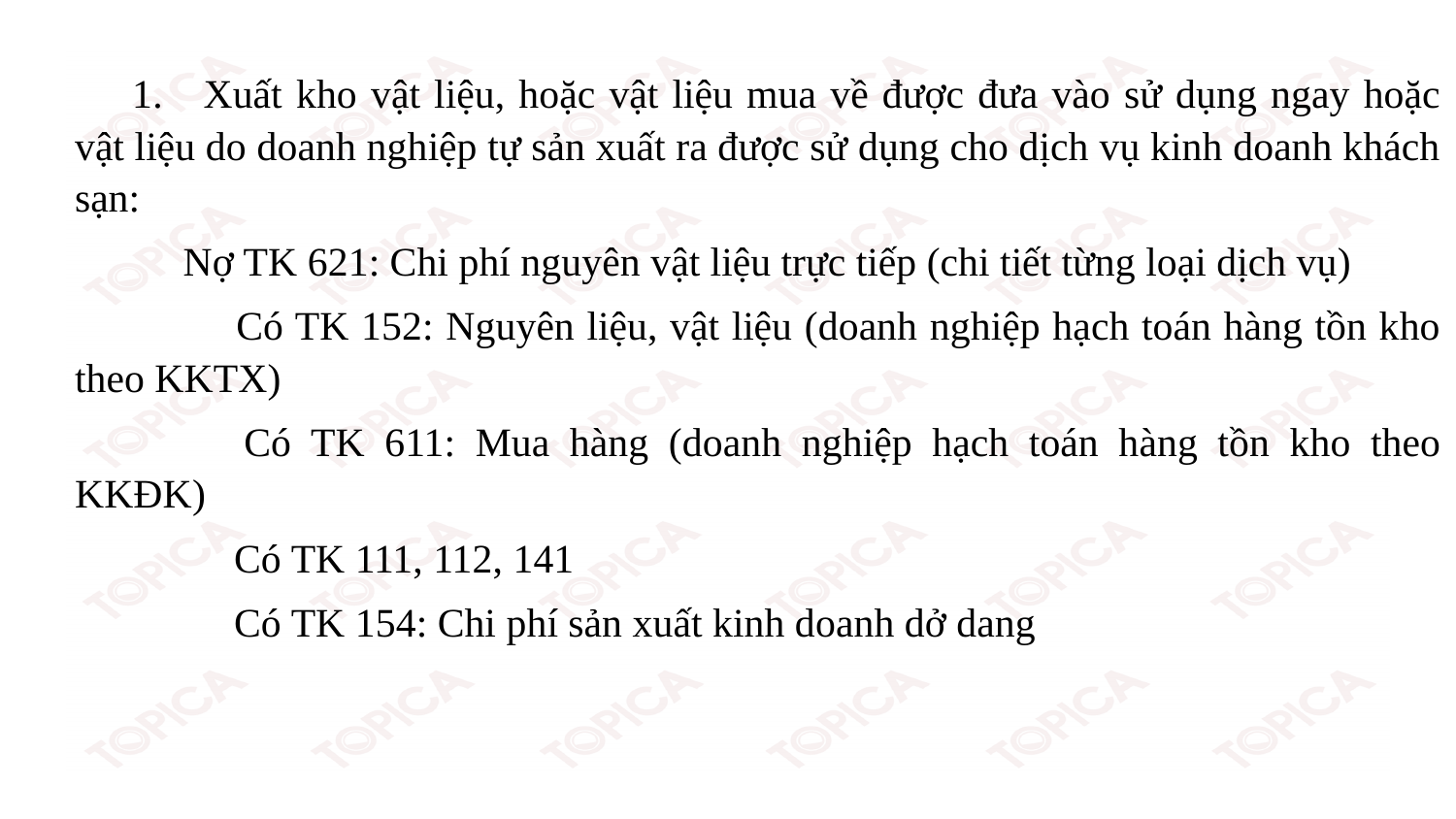

1.    Xuất kho vật liệu, hoặc vật liệu mua về được đưa vào sử dụng ngay hoặc vật liệu do doanh nghiệp tự sản xuất ra được sử dụng cho dịch vụ kinh doanh khách sạn:
     Nợ TK 621: Chi phí nguyên vật liệu trực tiếp (chi tiết từng loại dịch vụ)
          Có TK 152: Nguyên liệu, vật liệu (doanh nghiệp hạch toán hàng tồn kho theo KKTX)
          Có TK 611: Mua hàng (doanh nghiệp hạch toán hàng tồn kho theo KKĐK)
          Có TK 111, 112, 141
          Có TK 154: Chi phí sản xuất kinh doanh dở dang